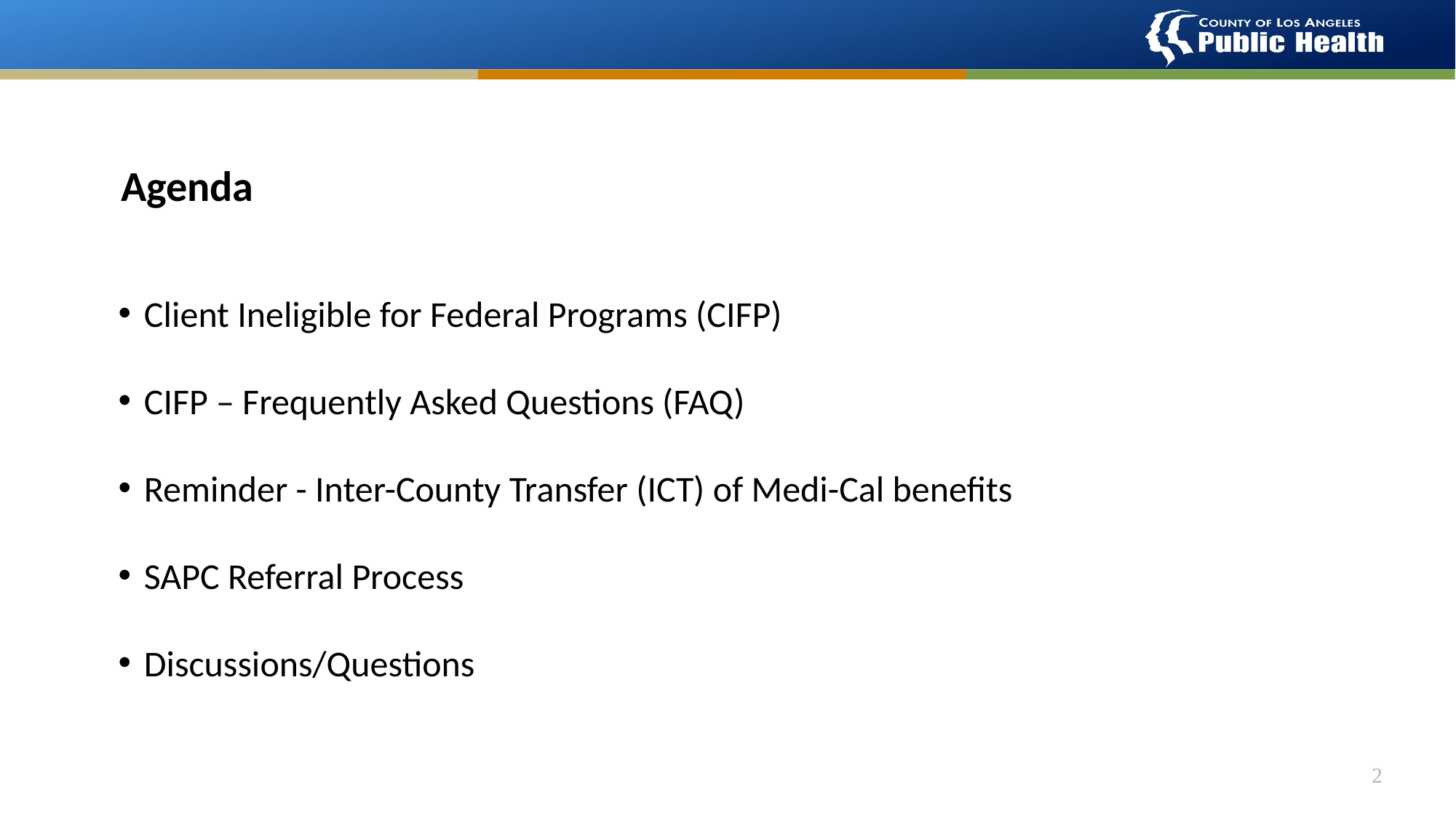

# Agenda

Client Ineligible for Federal Programs (CIFP)

CIFP – Frequently Asked Questions (FAQ)

Reminder - Inter-County Transfer (ICT) of Medi-Cal benefits

SAPC Referral Process

Discussions/Questions
2